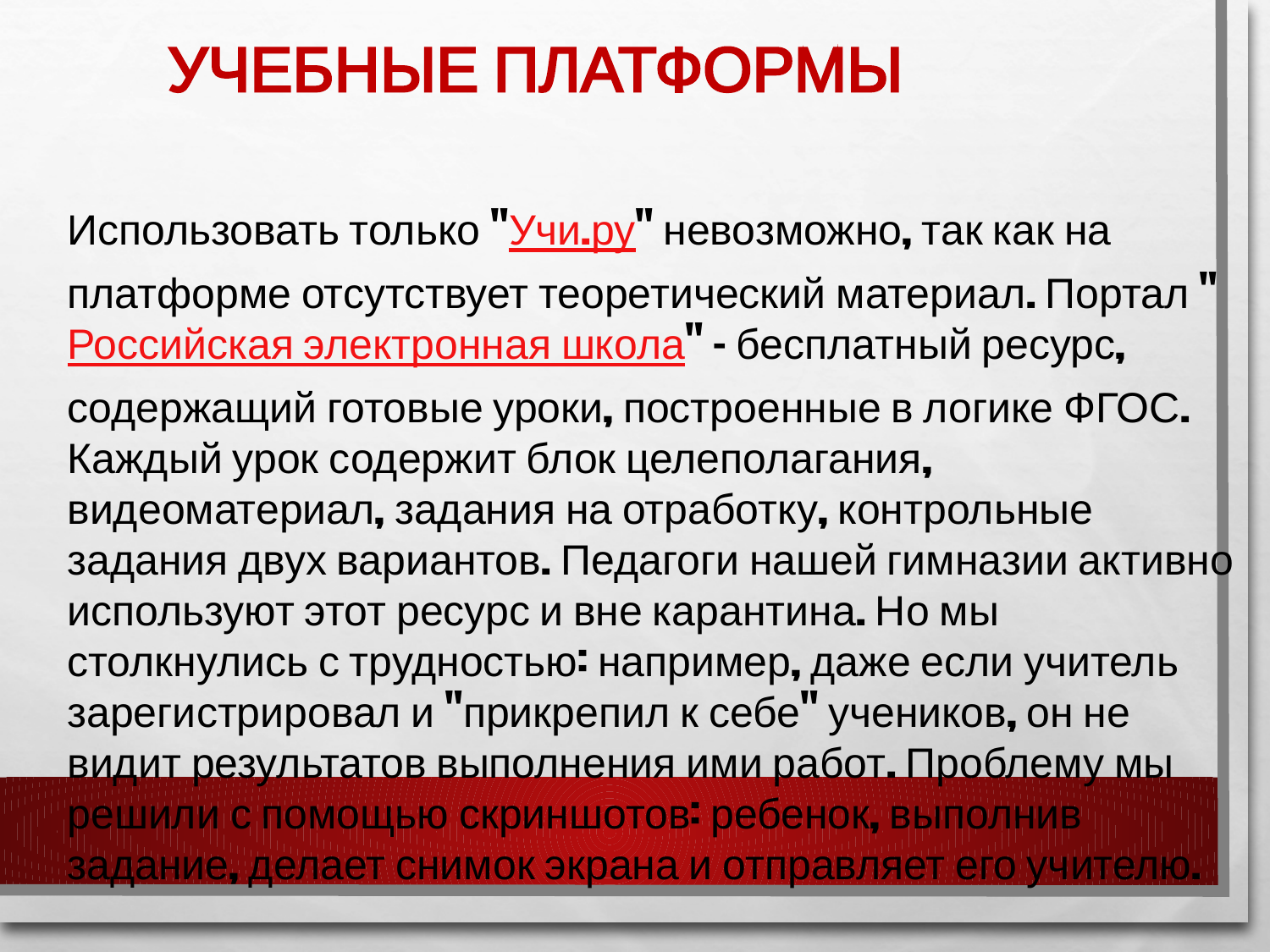

# Учебные платформы
Использовать только "Учи.ру" невозможно, так как на платформе отсутствует теоретический материал. Портал "Российская электронная школа" – бесплатный ресурс, содержащий готовые уроки, построенные в логике ФГОС. Каждый урок содержит блок целеполагания, видеоматериал, задания на отработку, контрольные задания двух вариантов. Педагоги нашей гимназии активно используют этот ресурс и вне карантина. Но мы столкнулись с трудностью: например, даже если учитель зарегистрировал и "прикрепил к себе" учеников, он не видит результатов выполнения ими работ. Проблему мы решили с помощью скриншотов: ребенок, выполнив задание, делает снимок экрана и отправляет его учителю.